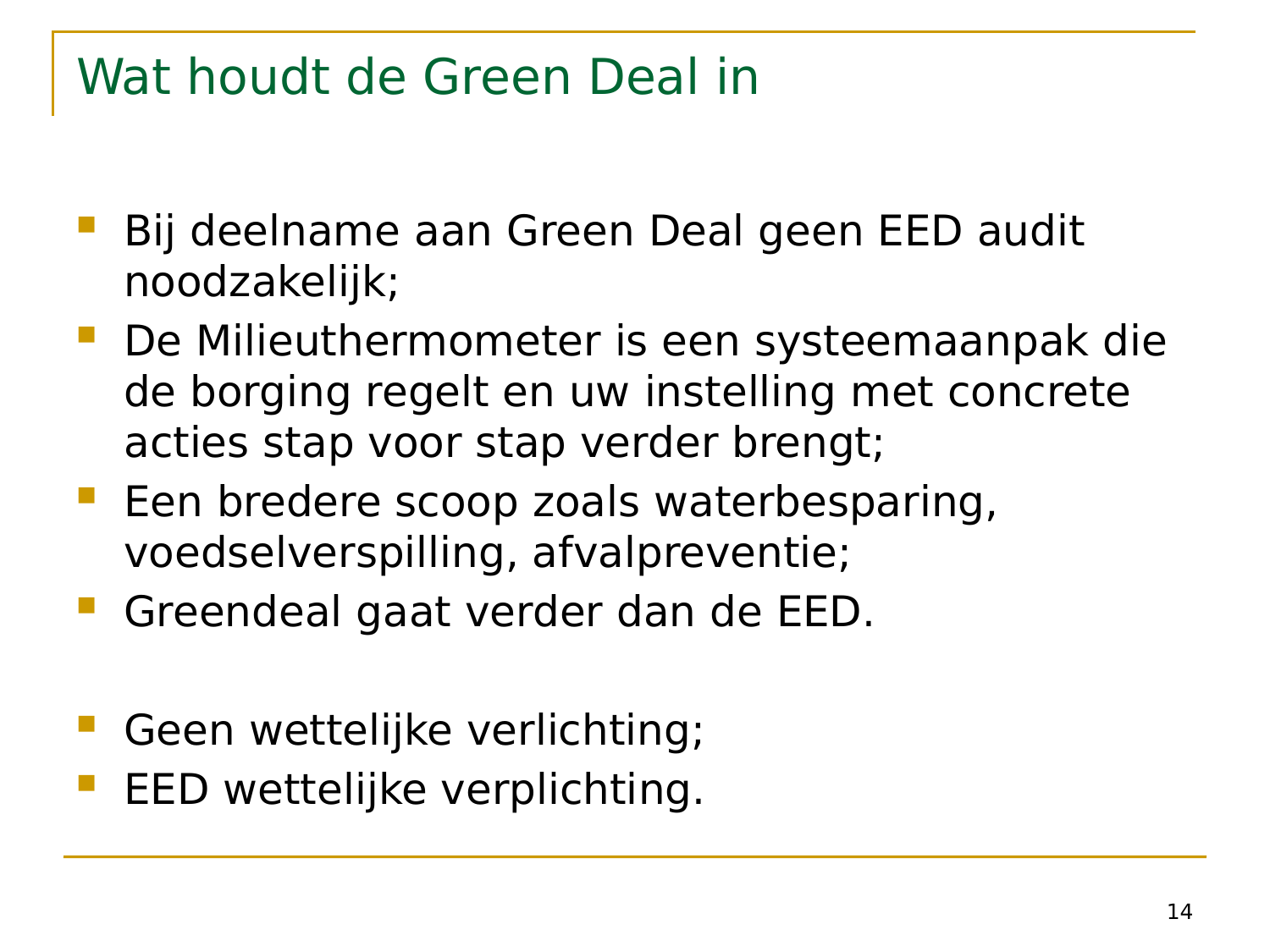

# Wat houdt de Green Deal in
Bij deelname aan Green Deal geen EED audit noodzakelijk;
De Milieuthermometer is een systeemaanpak die de borging regelt en uw instelling met concrete acties stap voor stap verder brengt;
Een bredere scoop zoals waterbesparing, voedselverspilling, afvalpreventie;
Greendeal gaat verder dan de EED.

Geen wettelijke verlichting;
EED wettelijke verplichting.

14